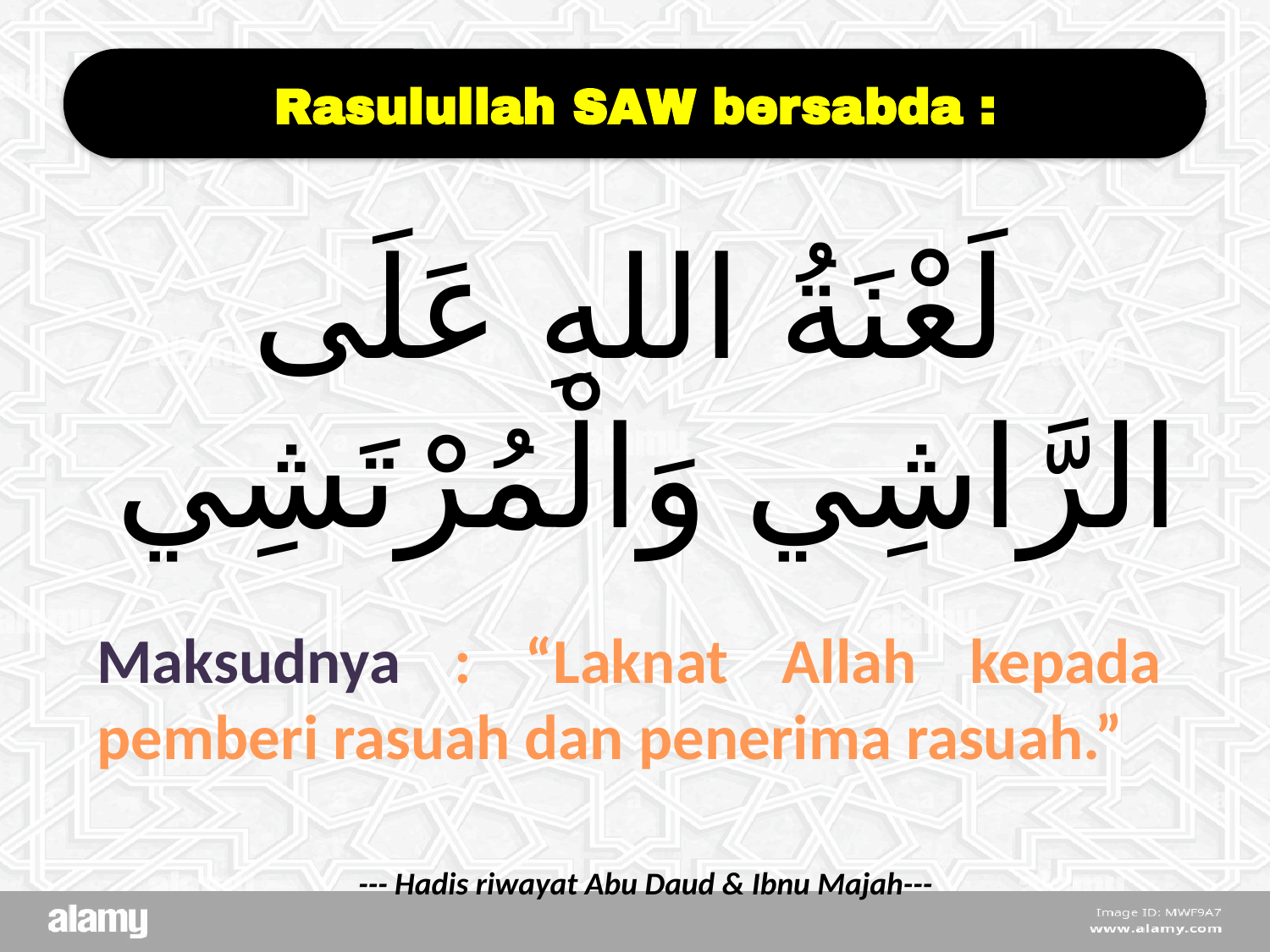

Rasulullah SAW bersabda :
لَعْنَةُ اللهِ عَلَى
 الرَّاشِي وَالْمُرْتَشِي
Maksudnya : “Laknat Allah kepada pemberi rasuah dan penerima rasuah.”
 --- Hadis riwayat Abu Daud & Ibnu Majah---